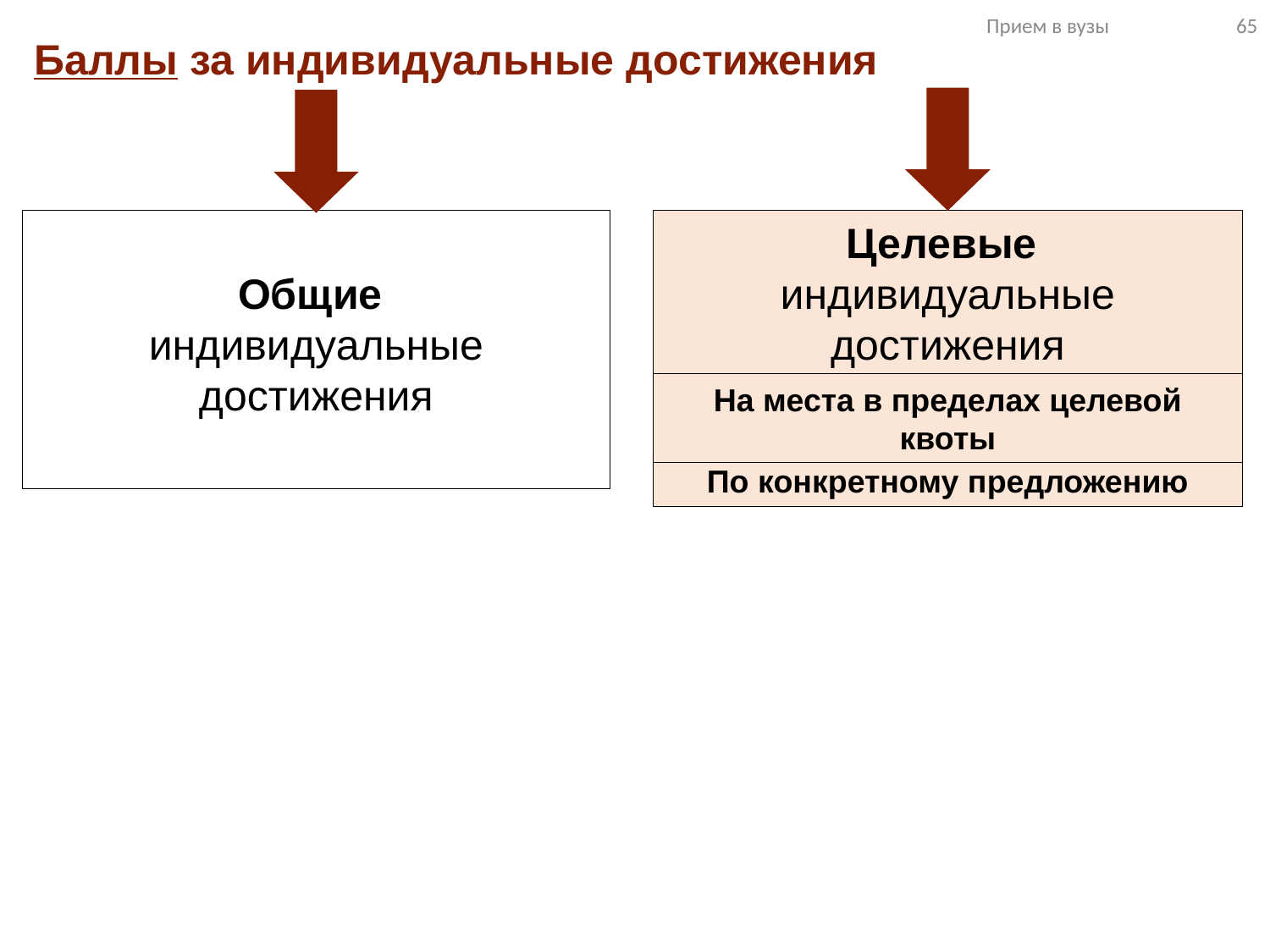

Прием в вузы                          65
Баллы за индивидуальные достижения

Общие
индивидуальные достижения

Целевые
индивидуальные достижения
На места в пределах целевой квоты
По конкретному предложению